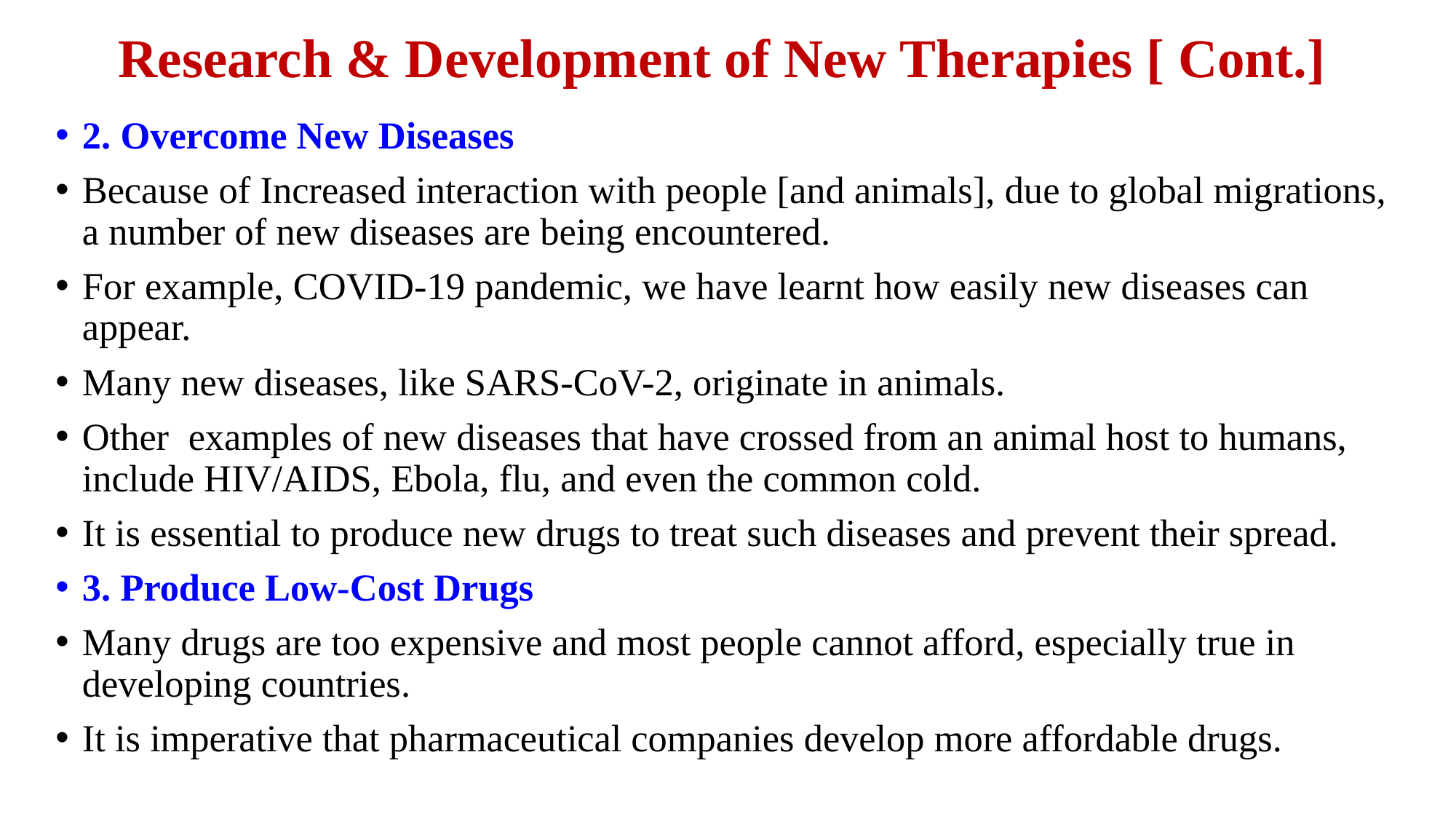

# Research & Development of New Therapies [ Cont.]
2. Overcome New Diseases
Because of Increased interaction with people [and animals], due to global migrations, a number of new diseases are being encountered.
For example, COVID-19 pandemic, we have learnt how easily new diseases can appear.
Many new diseases, like SARS-CoV-2, originate in animals.
Other  examples of new diseases that have crossed from an animal host to humans, include HIV/AIDS, Ebola, flu, and even the common cold.
It is essential to produce new drugs to treat such diseases and prevent their spread.
3. Produce Low-Cost Drugs
Many drugs are too expensive and most people cannot afford, especially true in developing countries.
It is imperative that pharmaceutical companies develop more affordable drugs.